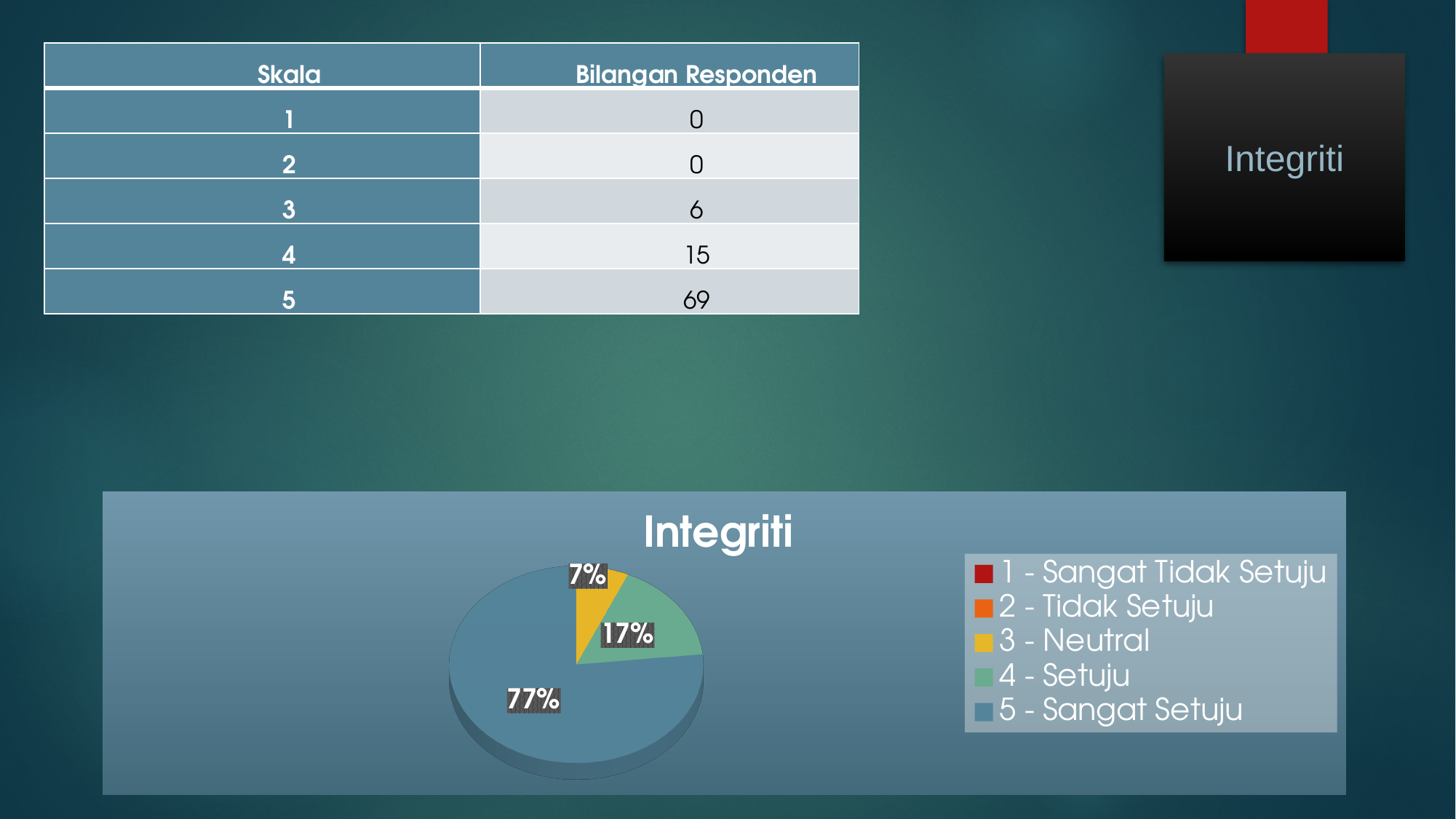

| Skala | Bilangan Responden |
| --- | --- |
| 1 | 0 |
| 2 | 0 |
| 3 | 6 |
| 4 | 15 |
| 5 | 69 |
Integriti

[unsupported chart]